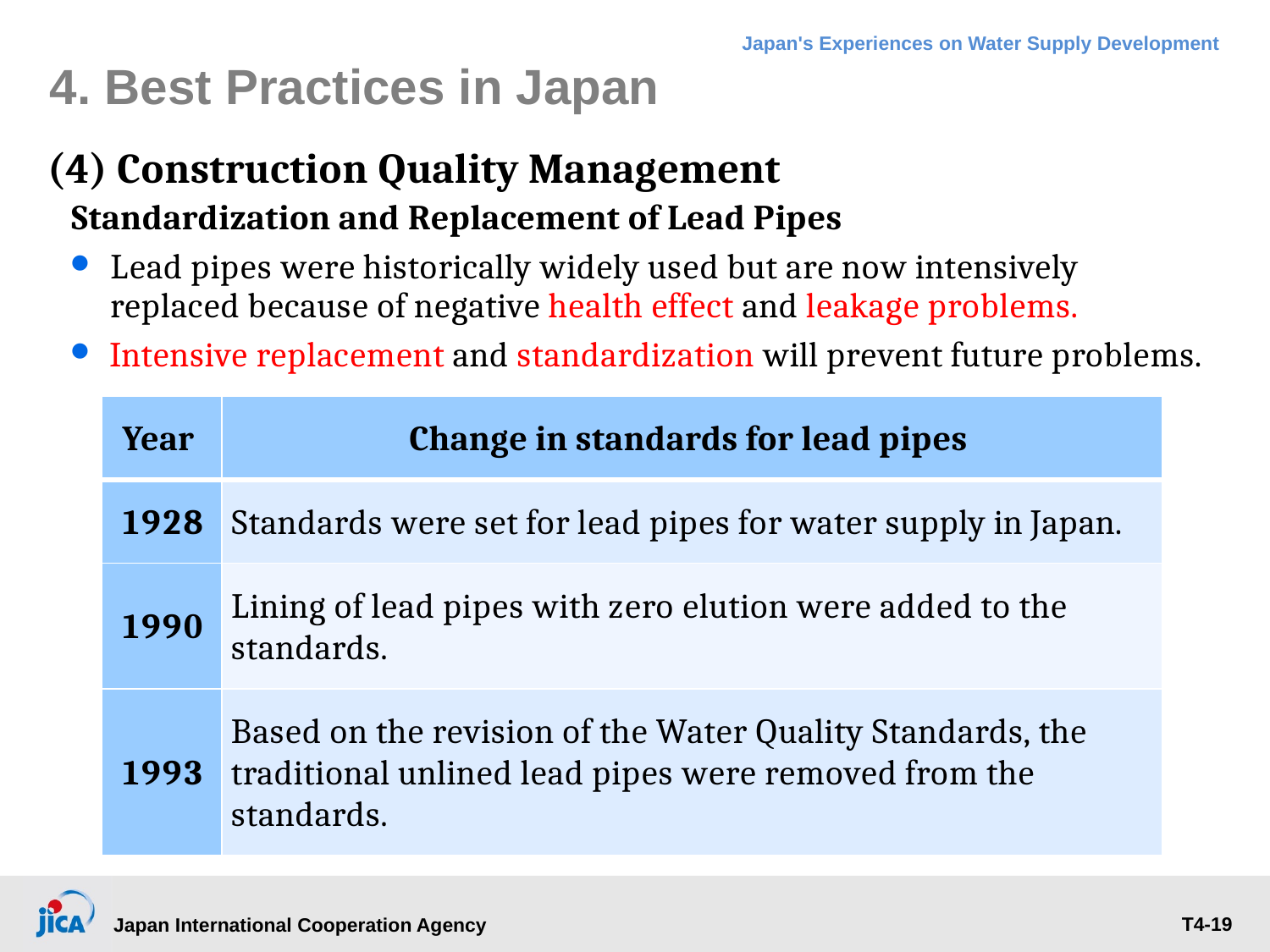

4. Best Practices in Japan
(4) Construction Quality Management
Standardization and Replacement of Lead Pipes
Lead pipes were historically widely used but are now intensively replaced because of negative health effect and leakage problems.
Intensive replacement and standardization will prevent future problems.
| Year | Change in standards for lead pipes |
| --- | --- |
| 1928 | Standards were set for lead pipes for water supply in Japan. |
| 1990 | Lining of lead pipes with zero elution were added to the standards. |
| 1993 | Based on the revision of the Water Quality Standards, the traditional unlined lead pipes were removed from the standards. |